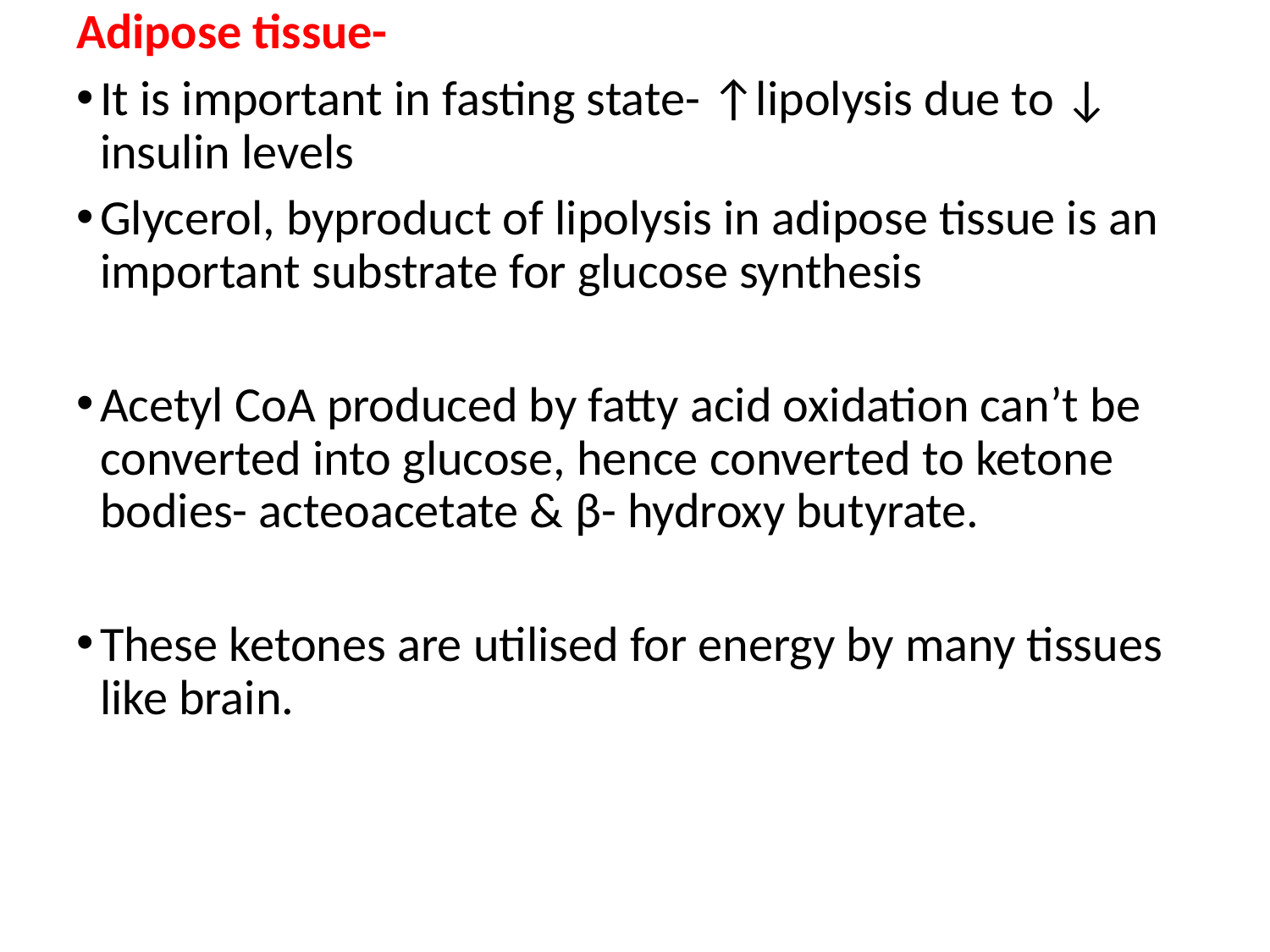

Adipose tissue-
It is important in fasting state- ↑lipolysis due to ↓ insulin levels
Glycerol, byproduct of lipolysis in adipose tissue is an important substrate for glucose synthesis

Acetyl CoA produced by fatty acid oxidation can’t be converted into glucose, hence converted to ketone bodies- acteoacetate & β- hydroxy butyrate.

These ketones are utilised for energy by many tissues like brain.